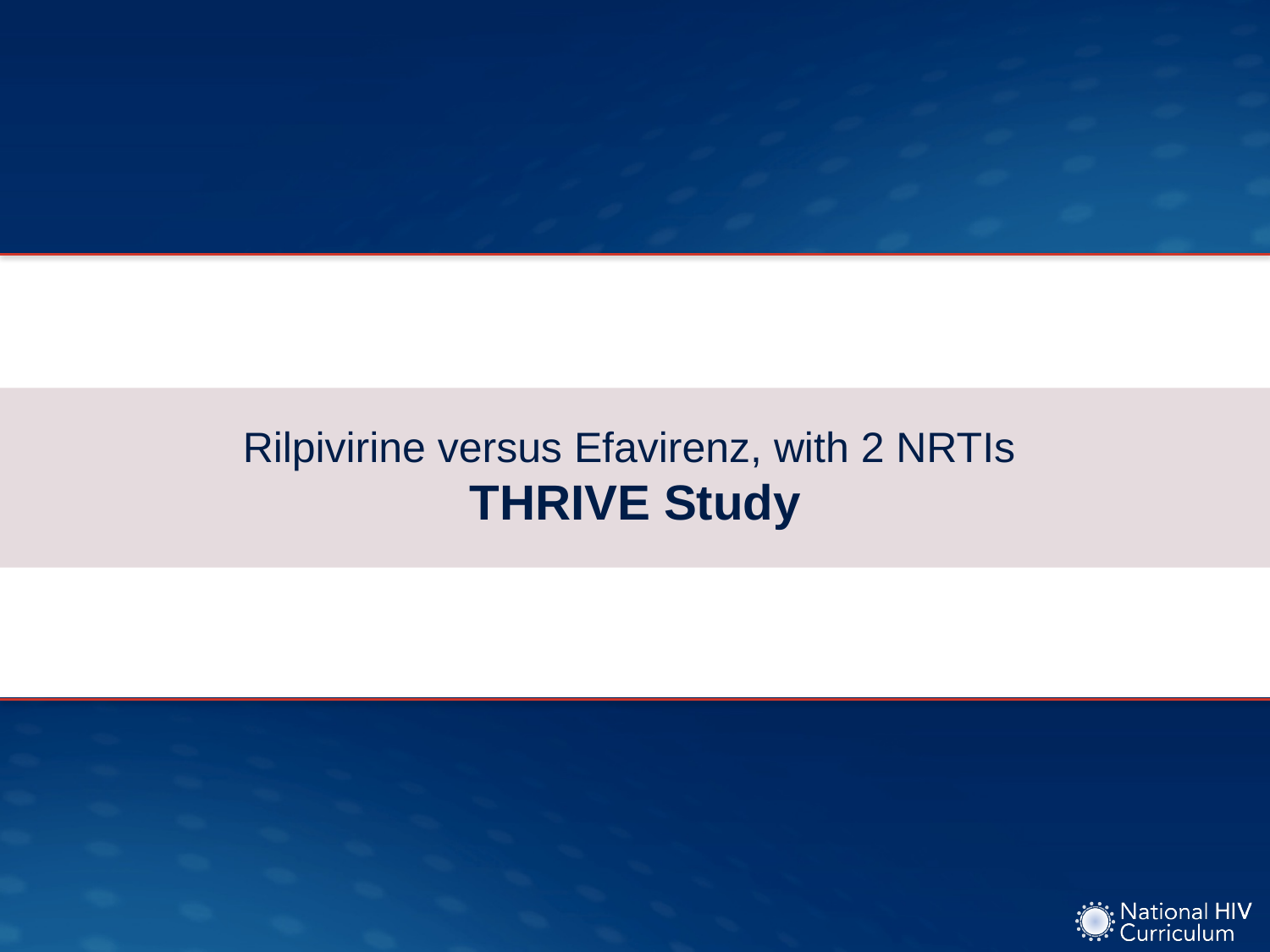

# Rilpivirine versus Efavirenz, with 2 NRTIs THRIVE Study